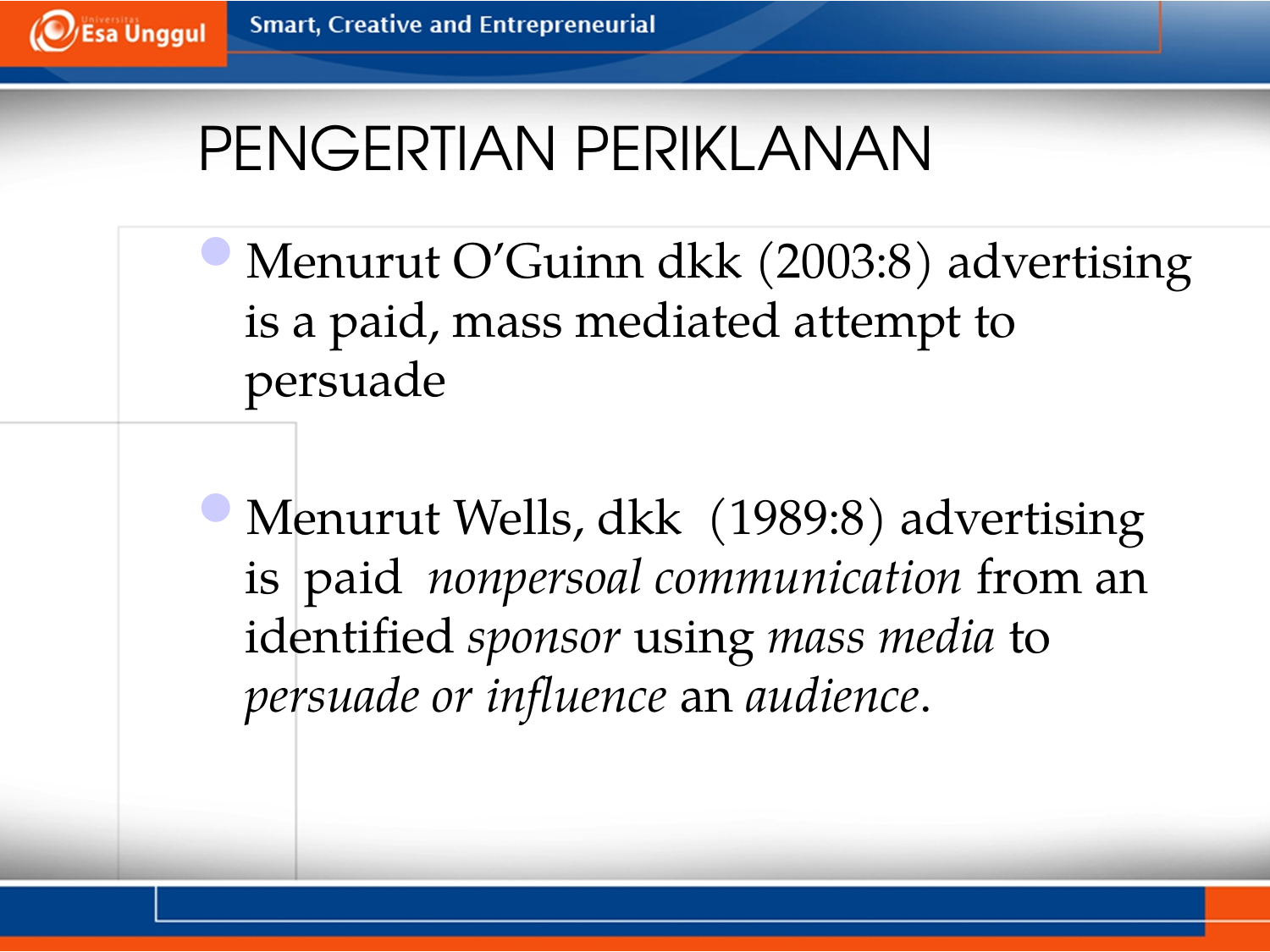

PENGERTIAN PERIKLANAN
Menurut O’Guinn dkk (2003:8) advertising is a paid, mass mediated attempt to persuade

Menurut Wells, dkk  (1989:8) advertising  is  paid  nonpersoal communication from an identified sponsor using mass media to persuade or influence an audience.